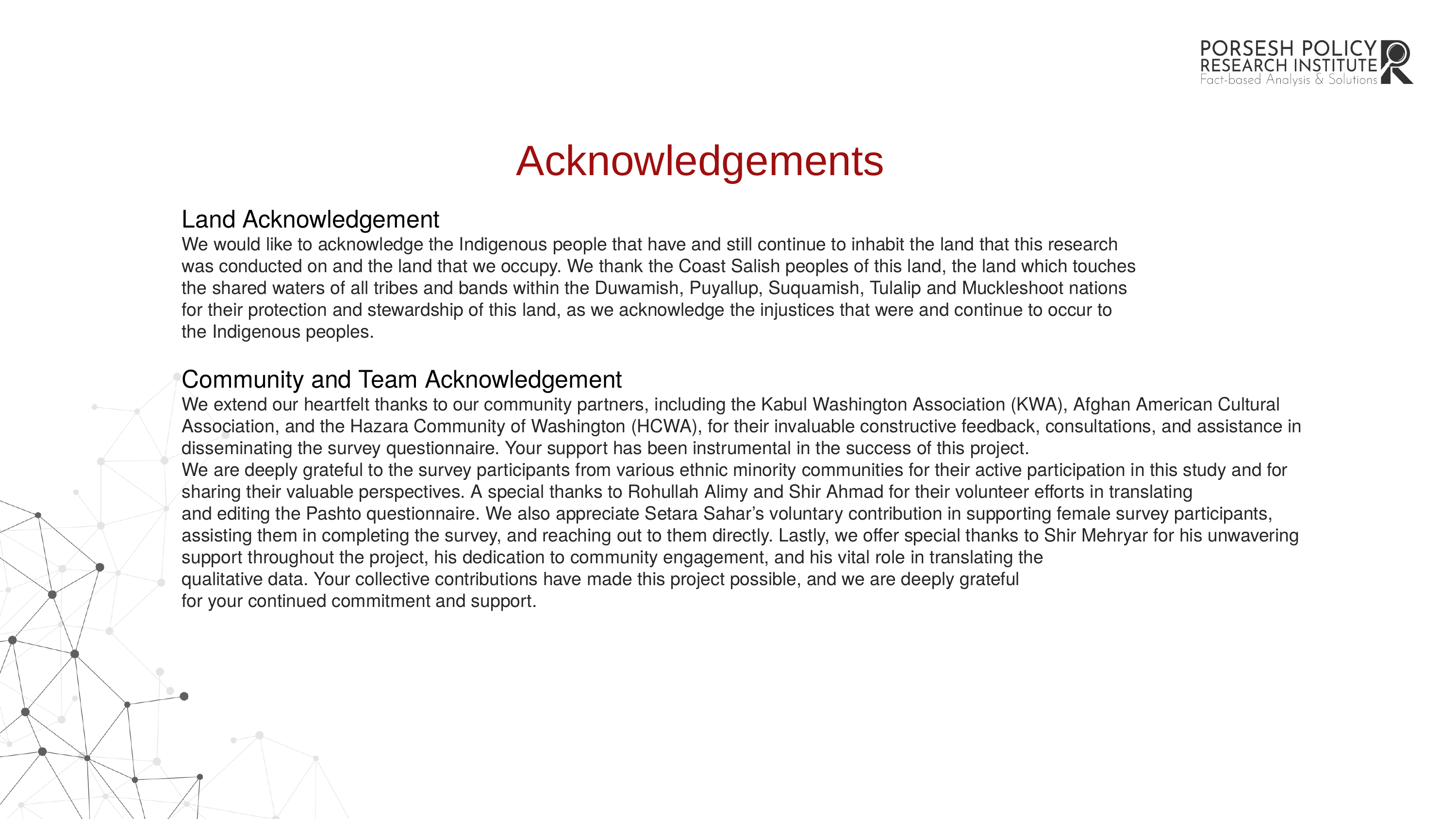

Acknowledgements
Land Acknowledgement
We would like to acknowledge the Indigenous people that have and still continue to inhabit the land that this research
was conducted on and the land that we occupy. We thank the Coast Salish peoples of this land, the land which touches
the shared waters of all tribes and bands within the Duwamish, Puyallup, Suquamish, Tulalip and Muckleshoot nations
for their protection and stewardship of this land, as we acknowledge the injustices that were and continue to occur to
the Indigenous peoples.

Community and Team Acknowledgement
We extend our heartfelt thanks to our community partners, including the Kabul Washington Association (KWA), Afghan American Cultural Association, and the Hazara Community of Washington (HCWA), for their invaluable constructive feedback, consultations, and assistance in disseminating the survey questionnaire. Your support has been instrumental in the success of this project.
We are deeply grateful to the survey participants from various ethnic minority communities for their active participation in this study and for sharing their valuable perspectives. A special thanks to Rohullah Alimy and Shir Ahmad for their volunteer efforts in translating
and editing the Pashto questionnaire. We also appreciate Setara Sahar’s voluntary contribution in supporting female survey participants, assisting them in completing the survey, and reaching out to them directly. Lastly, we offer special thanks to Shir Mehryar for his unwavering support throughout the project, his dedication to community engagement, and his vital role in translating the
qualitative data. Your collective contributions have made this project possible, and we are deeply grateful
for your continued commitment and support.